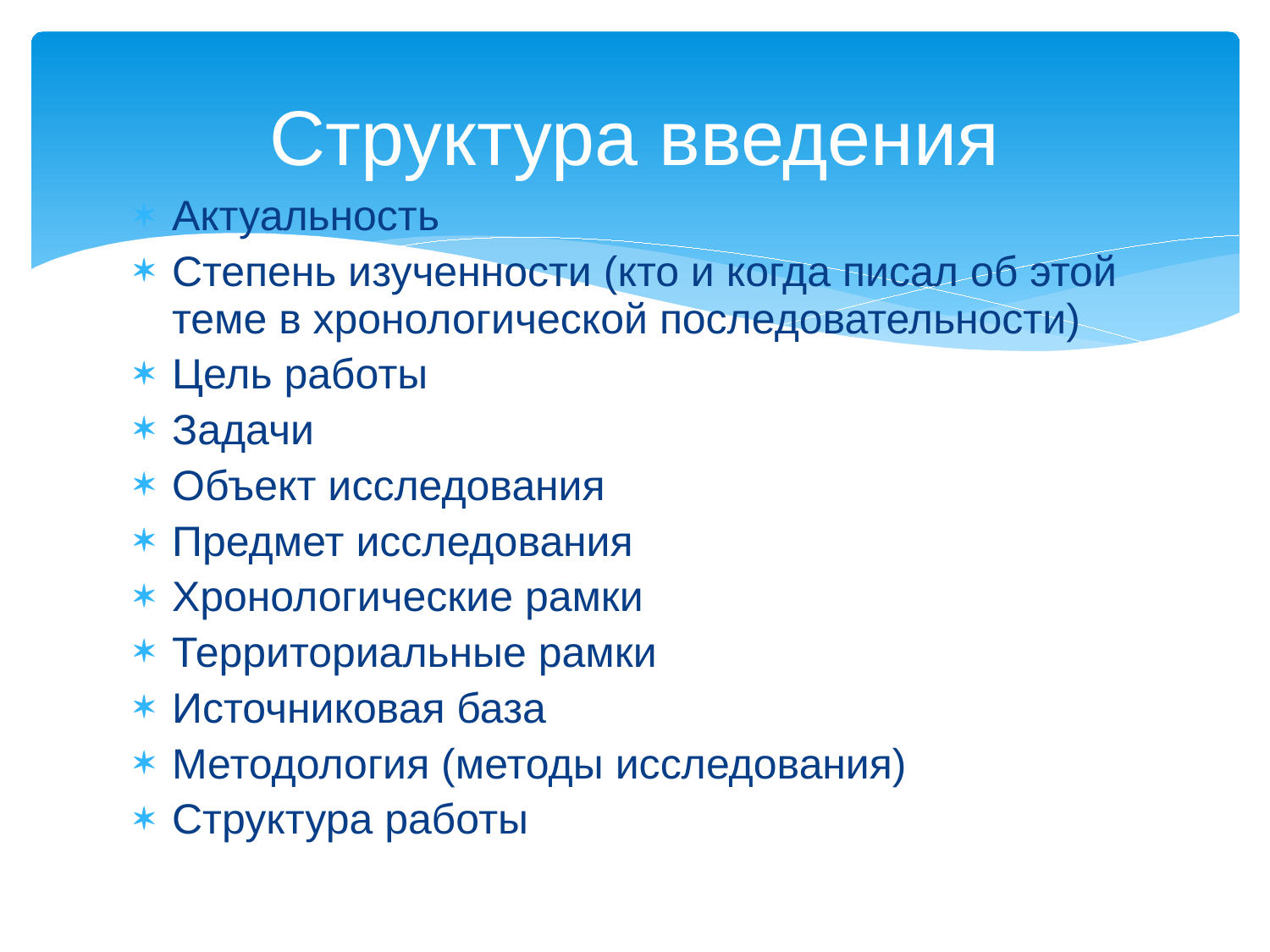

# Структура введения
Актуальность
Степень изученности (кто и когда писал об этой теме в хронологической последовательности)
Цель работы
Задачи
Объект исследования
Предмет исследования
Хронологические рамки
Территориальные рамки
Источниковая база
Методология (методы исследования)
Структура работы